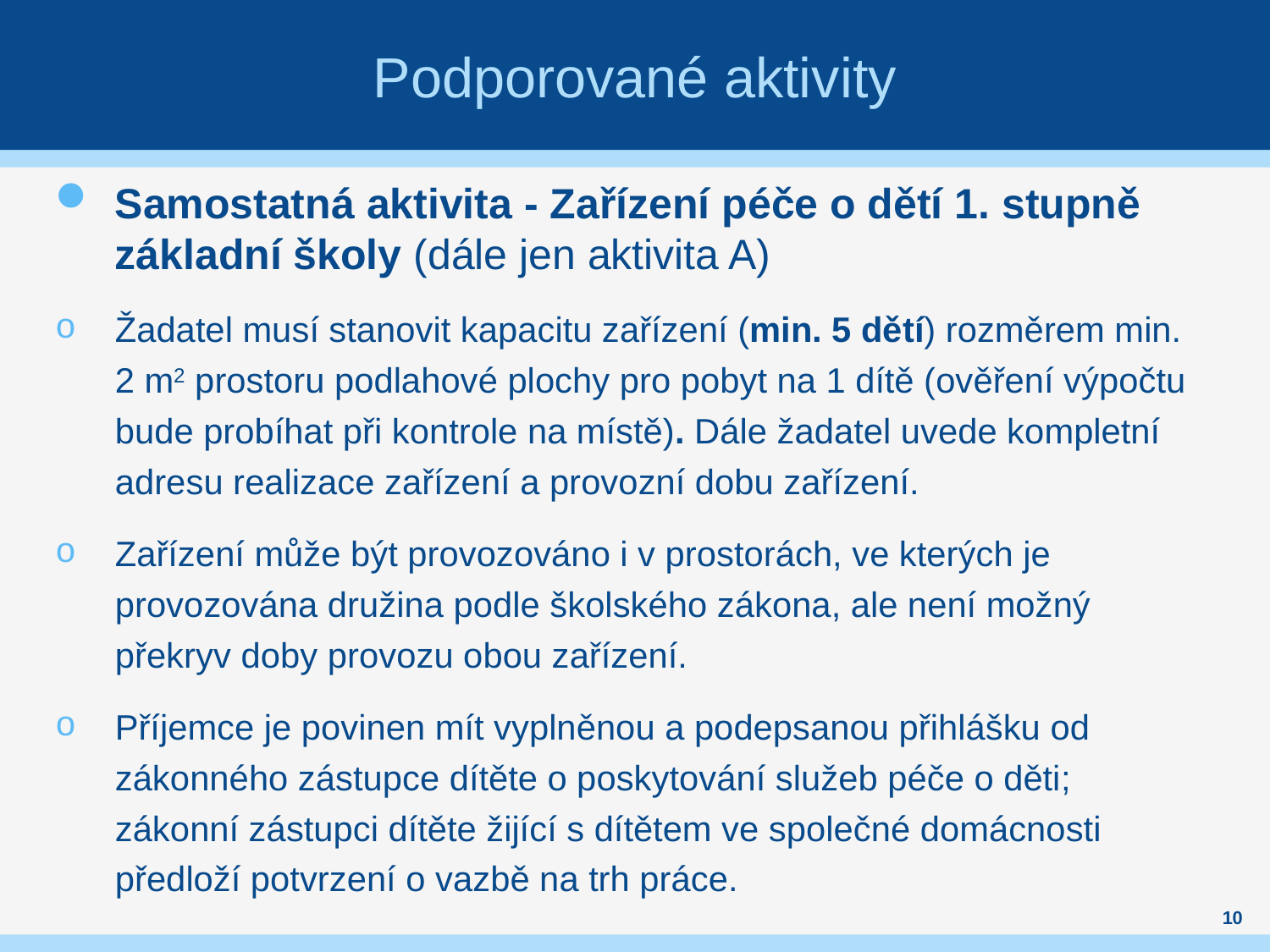

# Podporované aktivity
Samostatná aktivita - Zařízení péče o dětí 1. stupně základní školy (dále jen aktivita A)
Žadatel musí stanovit kapacitu zařízení (min. 5 dětí) rozměrem min. 2 m2 prostoru podlahové plochy pro pobyt na 1 dítě (ověření výpočtu bude probíhat při kontrole na místě). Dále žadatel uvede kompletní adresu realizace zařízení a provozní dobu zařízení.
Zařízení může být provozováno i v prostorách, ve kterých je provozována družina podle školského zákona, ale není možný překryv doby provozu obou zařízení.
Příjemce je povinen mít vyplněnou a podepsanou přihlášku od zákonného zástupce dítěte o poskytování služeb péče o děti; zákonní zástupci dítěte žijící s dítětem ve společné domácnosti předloží potvrzení o vazbě na trh práce.

10